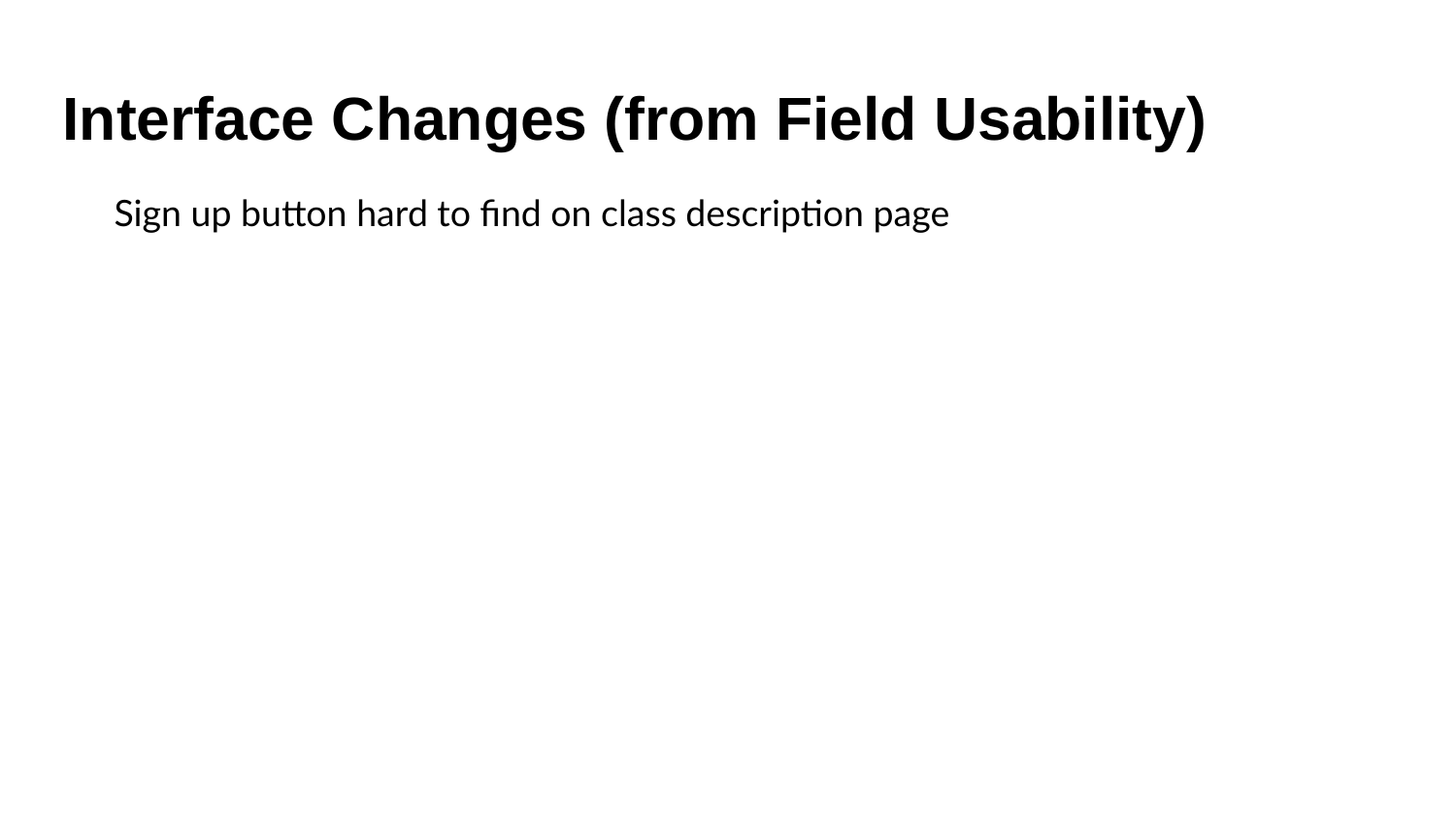

# Interface Changes (from Field Usability)
Sign up button hard to find on class description page